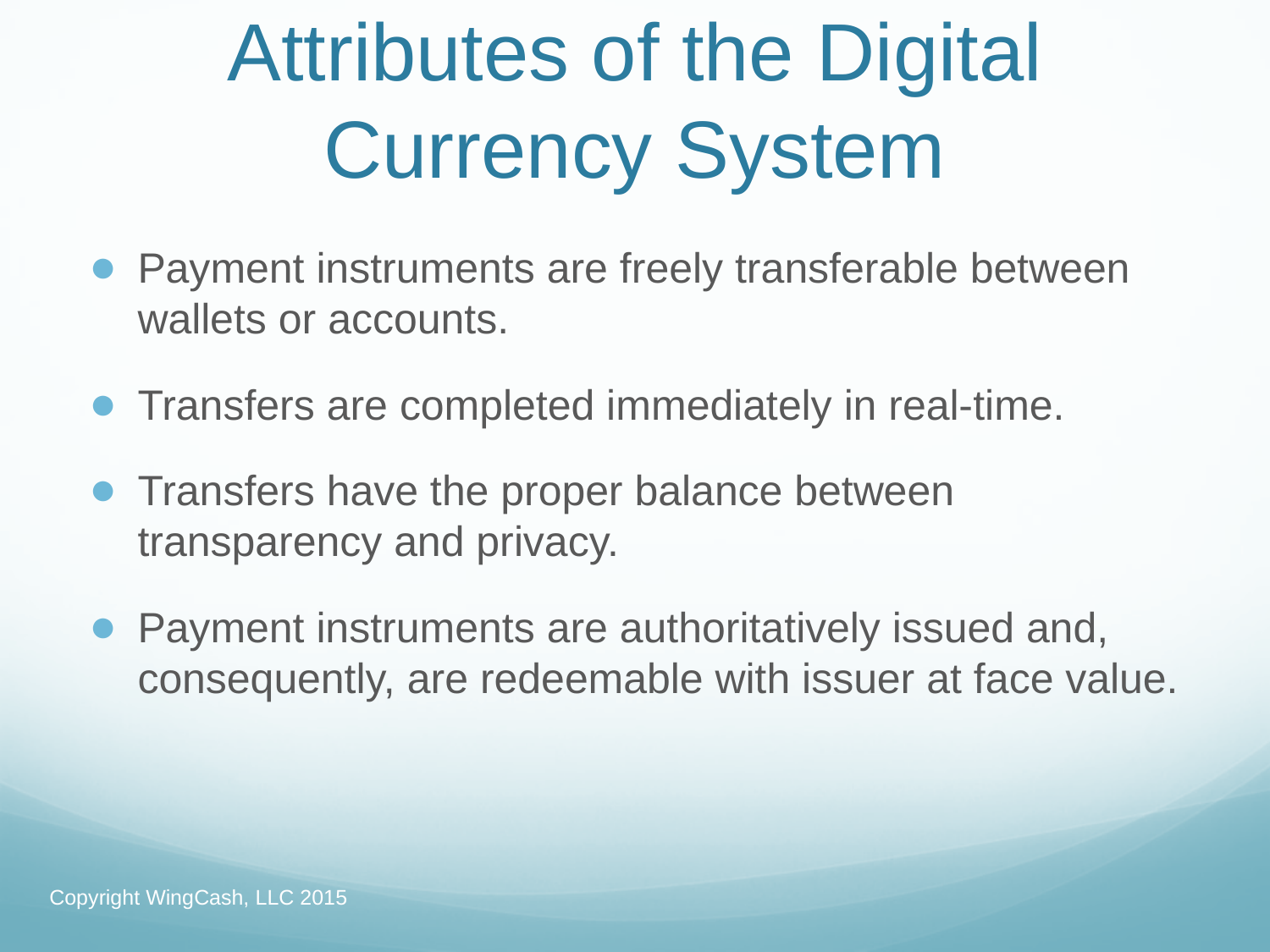

# Attributes of the Digital Currency System
Payment instruments are freely transferable between wallets or accounts.
Transfers are completed immediately in real-time.
Transfers have the proper balance between transparency and privacy.
Payment instruments are authoritatively issued and, consequently, are redeemable with issuer at face value.
Copyright WingCash, LLC 2015